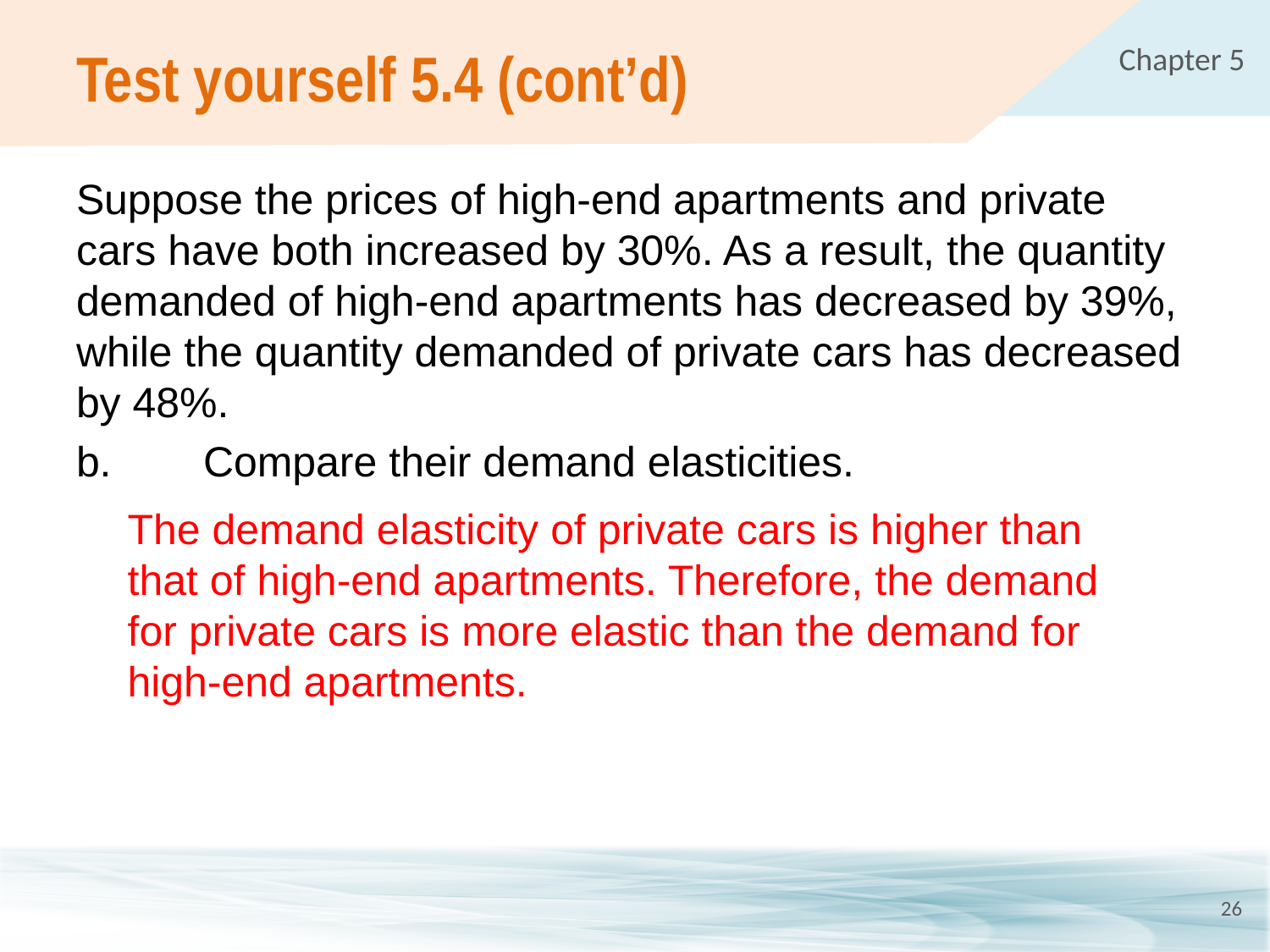

# Test yourself 5.4 (cont’d)
Suppose the prices of high-end apartments and private cars have both increased by 30%. As a result, the quantity demanded of high-end apartments has decreased by 39%, while the quantity demanded of private cars has decreased by 48%.
b.	Compare their demand elasticities.
The demand elasticity of private cars is higher than that of high-end apartments. Therefore, the demand for private cars is more elastic than the demand for high-end apartments.
26